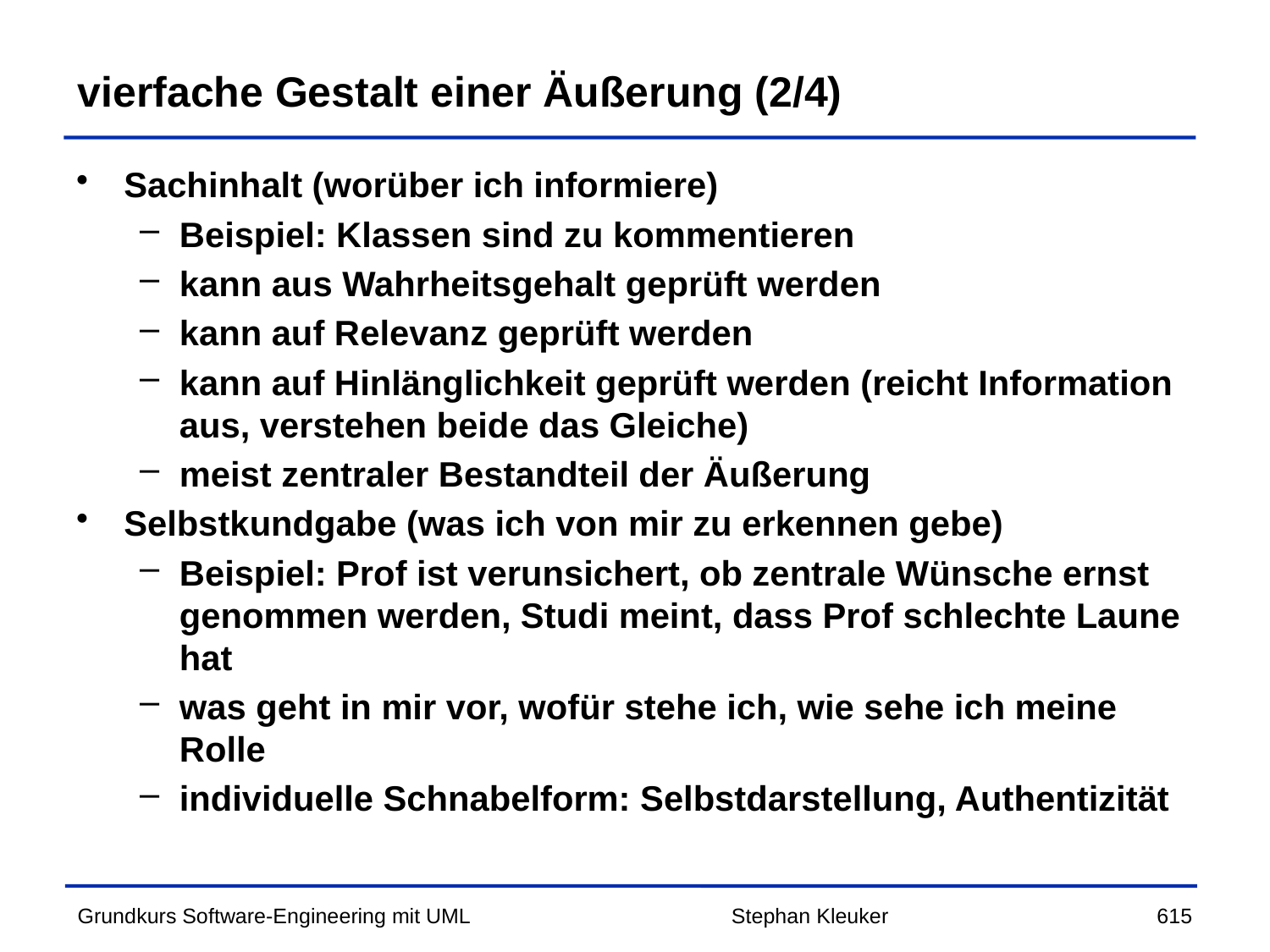

# vierfache Gestalt einer Äußerung (2/4)
Sachinhalt (worüber ich informiere)
Beispiel: Klassen sind zu kommentieren
kann aus Wahrheitsgehalt geprüft werden
kann auf Relevanz geprüft werden
kann auf Hinlänglichkeit geprüft werden (reicht Information aus, verstehen beide das Gleiche)
meist zentraler Bestandteil der Äußerung
Selbstkundgabe (was ich von mir zu erkennen gebe)
Beispiel: Prof ist verunsichert, ob zentrale Wünsche ernst genommen werden, Studi meint, dass Prof schlechte Laune hat
was geht in mir vor, wofür stehe ich, wie sehe ich meine Rolle
individuelle Schnabelform: Selbstdarstellung, Authentizität

Stephan Kleuker